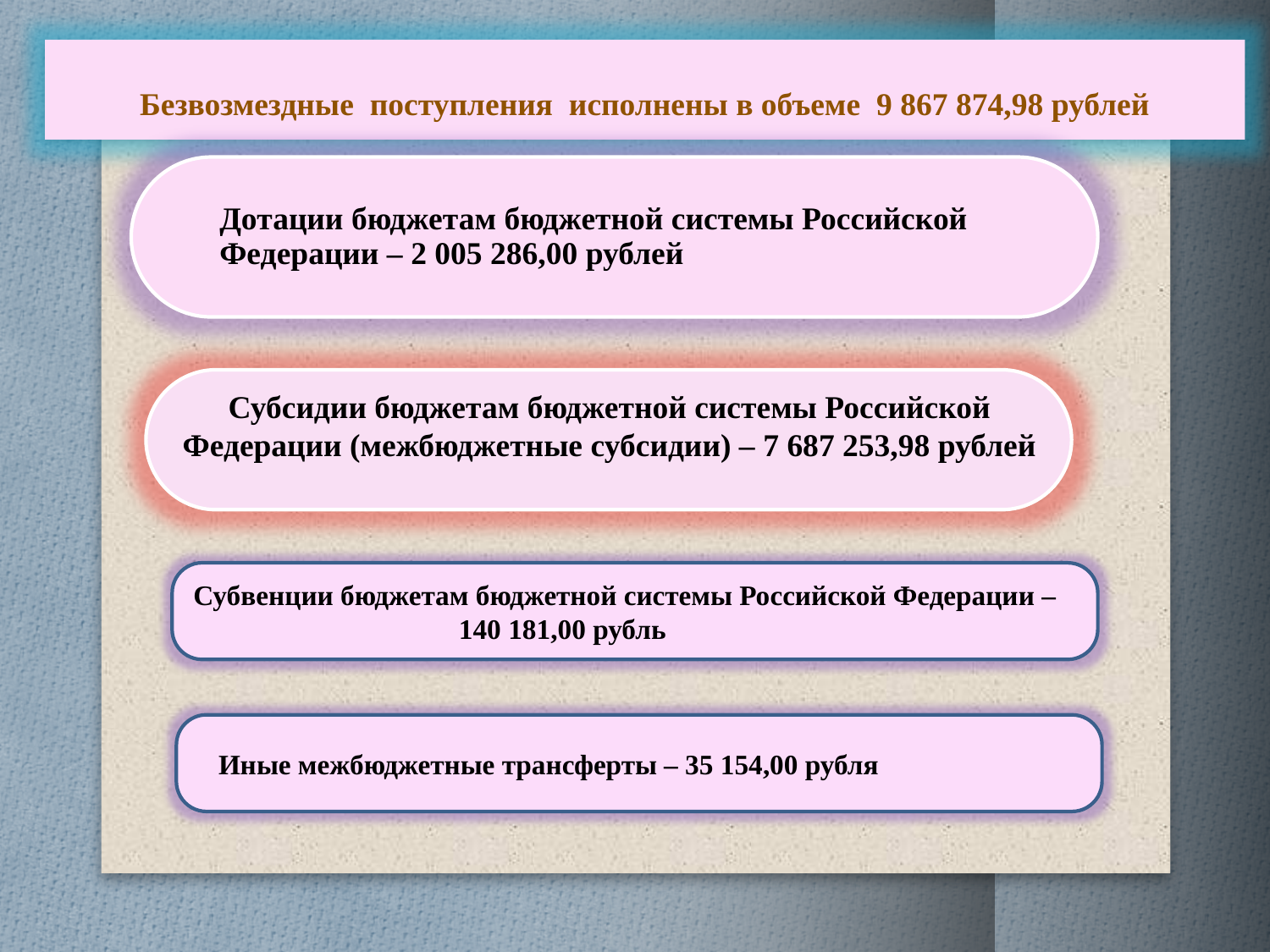

Безвозмездные  поступления  исполнены в объеме  9 867 874,98 рублей
Дотации бюджетам бюджетной системы Российской Федерации – 2 005 286,00 рублей
Субсидии бюджетам бюджетной системы Российской Федерации (межбюджетные субсидии) – 7 687 253,98 рублей

Субвенции бюджетам бюджетной системы Российской Федерации –
                                      140 181,00 рубль
   Иные межбюджетные трансферты – 35 154,00 рубля